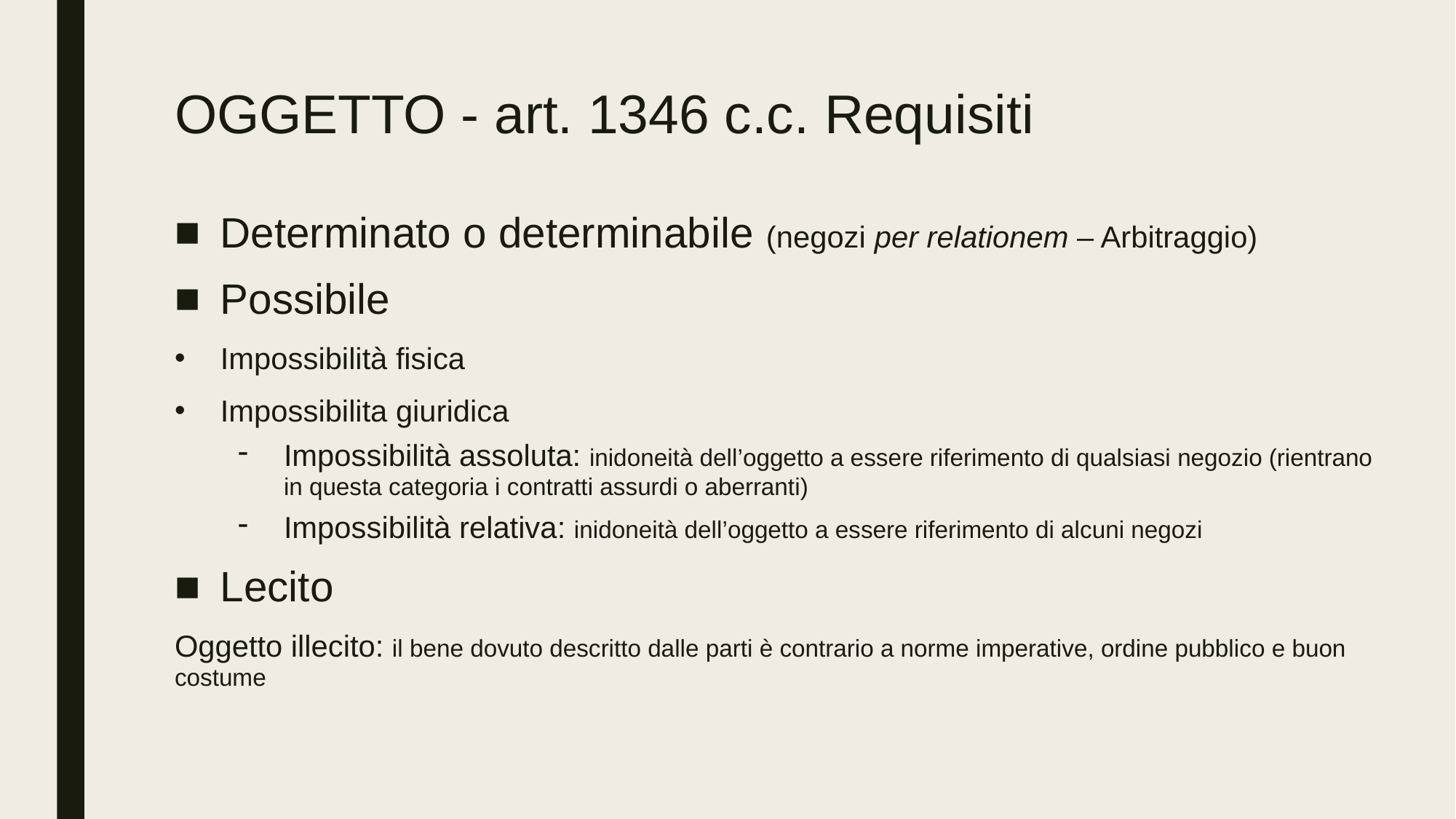

# OGGETTO - art. 1346 c.c. Requisiti
Determinato o determinabile (negozi per relationem – Arbitraggio)
Possibile
Impossibilità fisica
Impossibilita giuridica
Impossibilità assoluta: inidoneità dell’oggetto a essere riferimento di qualsiasi negozio (rientrano in questa categoria i contratti assurdi o aberranti)
Impossibilità relativa: inidoneità dell’oggetto a essere riferimento di alcuni negozi
Lecito
Oggetto illecito: il bene dovuto descritto dalle parti è contrario a norme imperative, ordine pubblico e buon costume